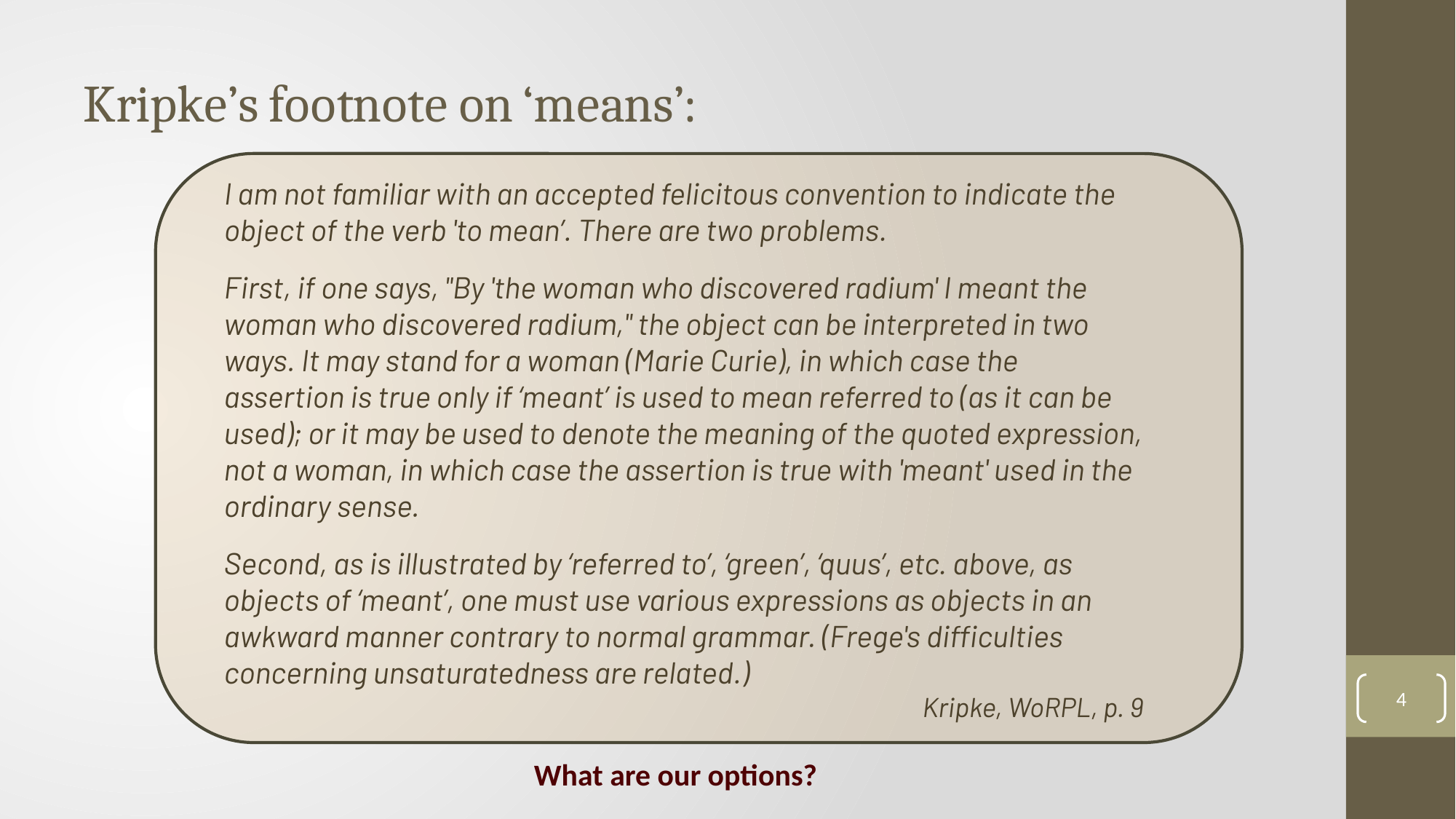

# Kripke’s footnote on ‘means’:

I am not familiar with an accepted felicitous convention to indicate the object of the verb 'to mean’. There are two problems.
First, if one says, "By 'the woman who discovered radium' I meant the woman who discovered radium," the object can be interpreted in two ways. It may stand for a woman (Marie Curie), in which case the assertion is true only if ‘meant’ is used to mean referred to (as it can be used); or it may be used to denote the meaning of the quoted expression, not a woman, in which case the assertion is true with 'meant' used in the ordinary sense.
Second, as is illustrated by ‘referred to’, ‘green’, ‘quus’, etc. above, as objects of ‘meant’, one must use various expressions as objects in an awkward manner contrary to normal grammar. (Frege's difficulties concerning unsaturatedness are related.)
Kripke, WoRPL, p. 9
4
What are our options?